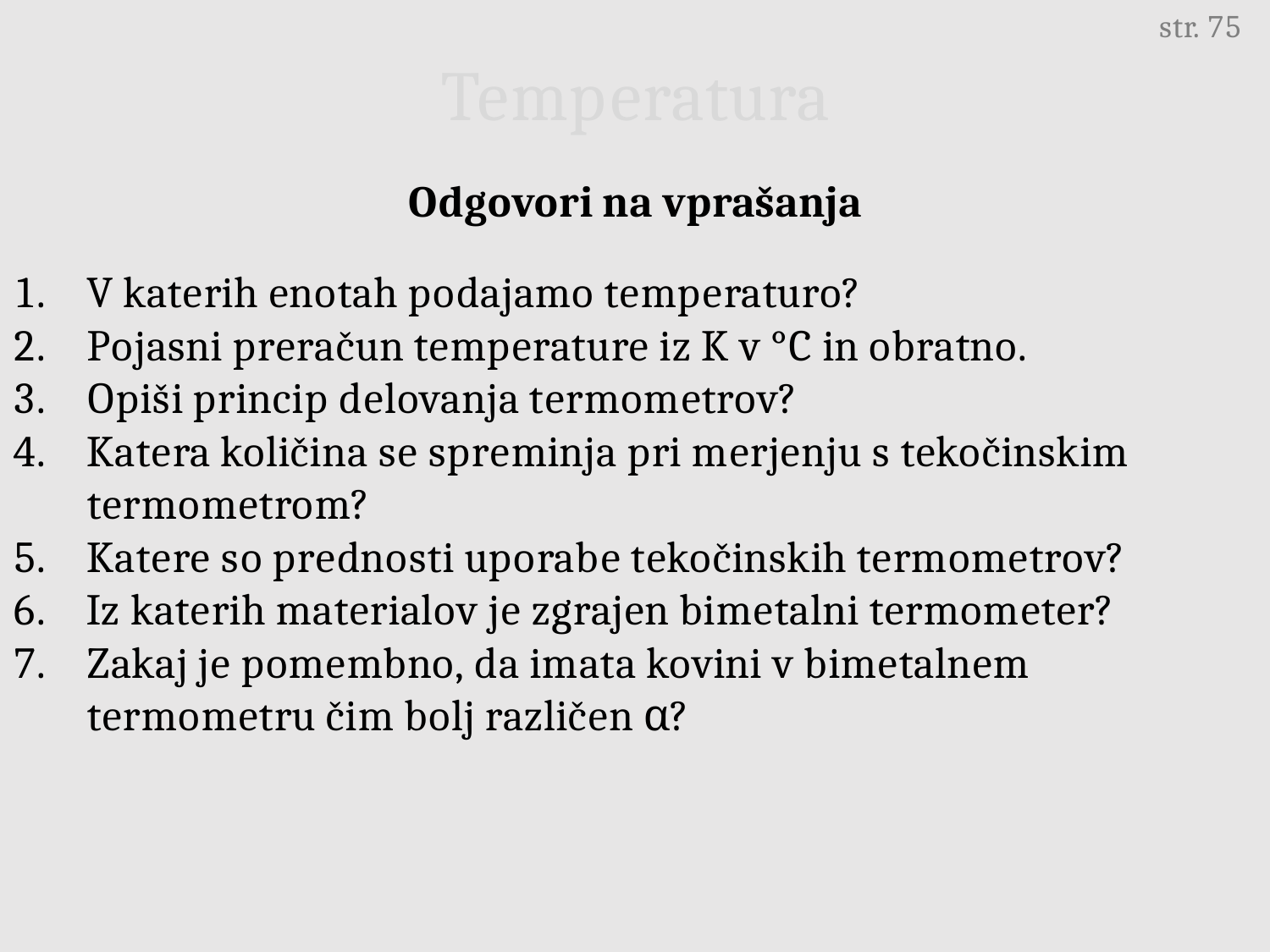

str. 75
Temperatura
Odgovori na vprašanja
V katerih enotah podajamo temperaturo?
Pojasni preračun temperature iz K v °C in obratno.
Opiši princip delovanja termometrov?
Katera količina se spreminja pri merjenju s tekočinskim termometrom?
Katere so prednosti uporabe tekočinskih termometrov?
Iz katerih materialov je zgrajen bimetalni termometer?
Zakaj je pomembno, da imata kovini v bimetalnem termometru čim bolj različen α?